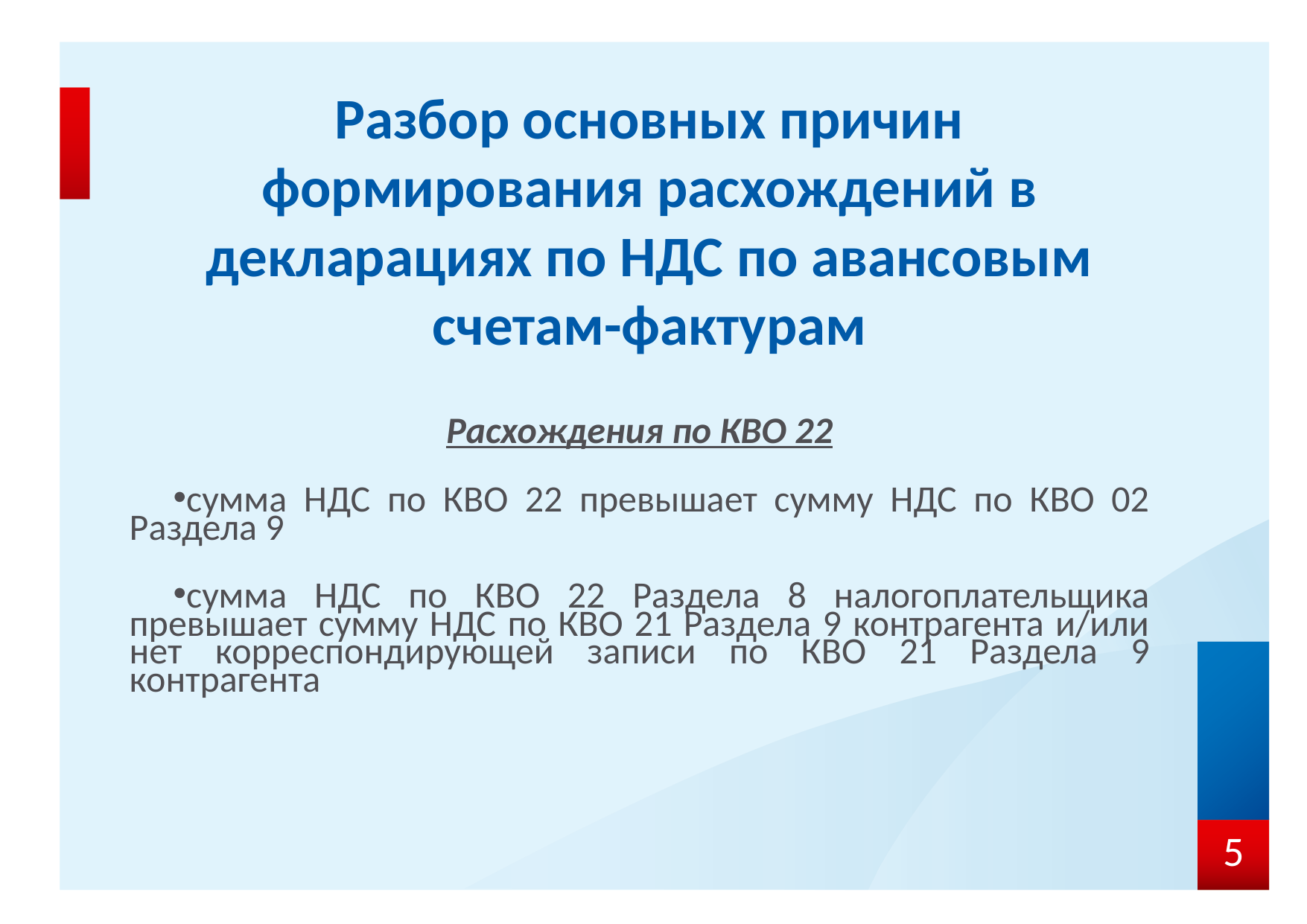

# Разбор основных причин формирования расхождений в декларациях по НДС по авансовым счетам-фактурам

Расхождения по КВО 22

сумма НДС по КВО 22 превышает сумму НДС по КВО 02 Раздела 9

сумма НДС по КВО 22 Раздела 8 налогоплательщика превышает сумму НДС по КВО 21 Раздела 9 контрагента и/или нет корреспондирующей записи по КВО 21 Раздела 9 контрагента
5